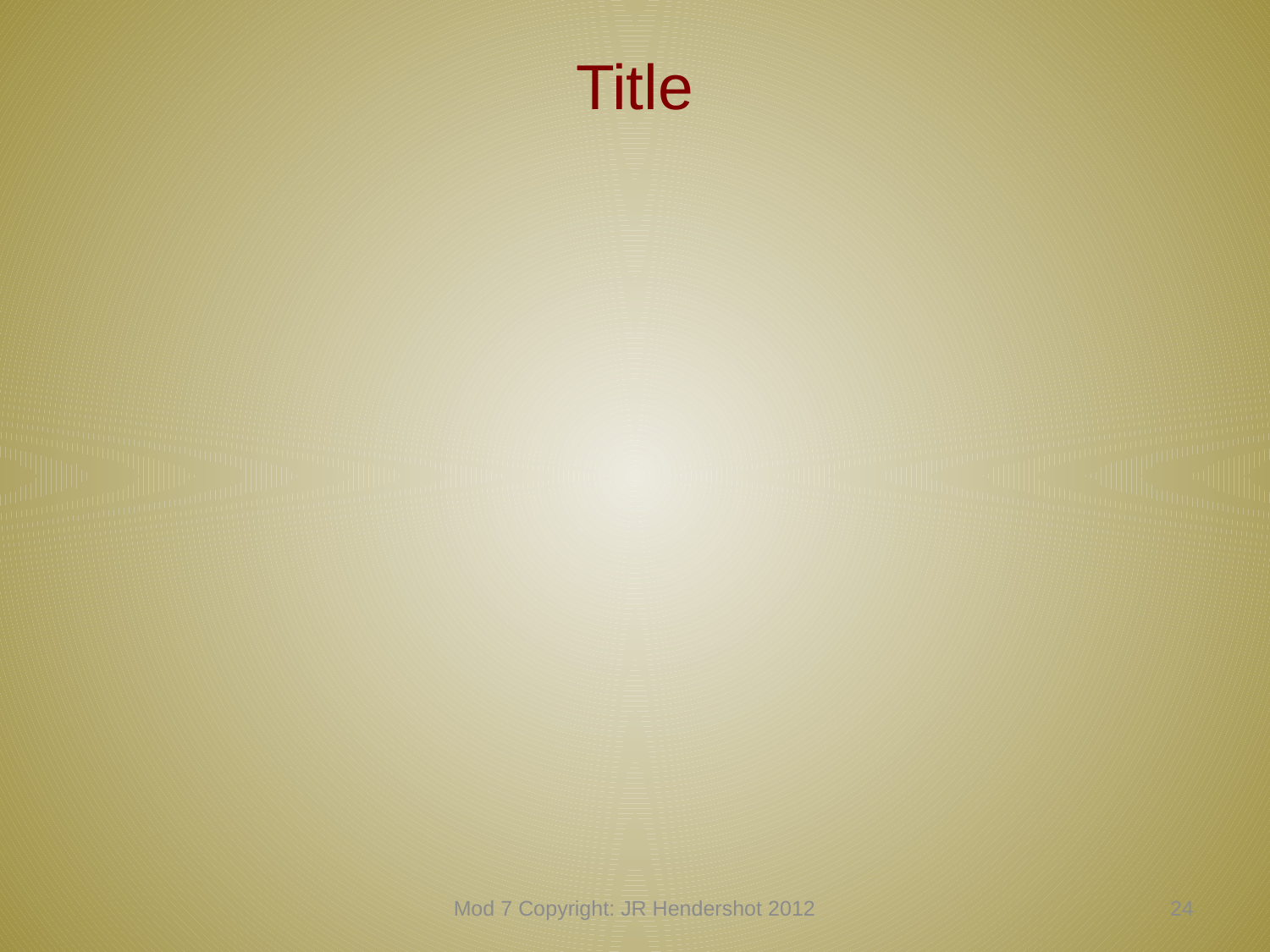

# Title
Mod 7 Copyright: JR Hendershot 2012
24